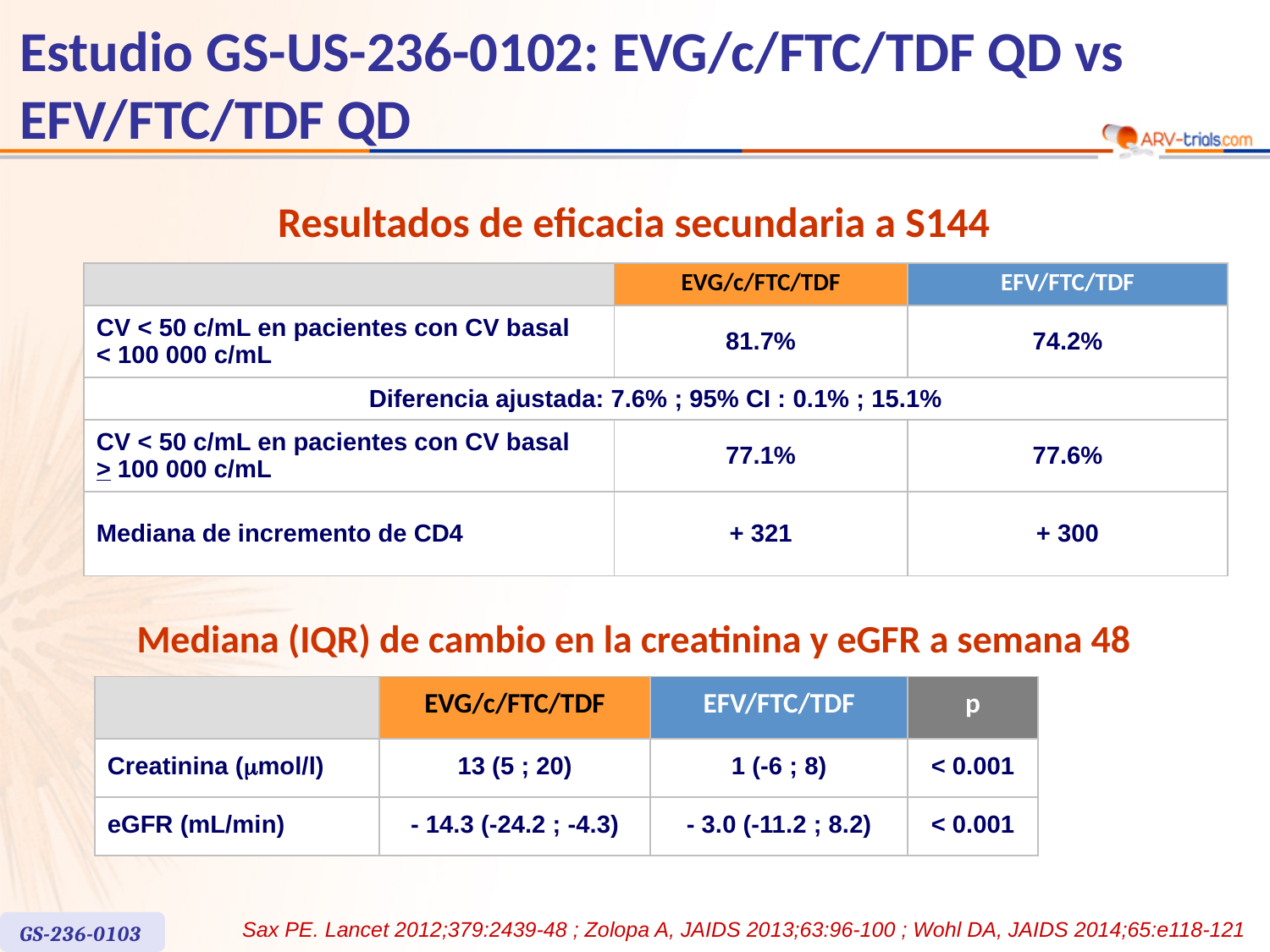

# Estudio GS-US-236-0102: EVG/c/FTC/TDF QD vs EFV/FTC/TDF QD
Resultados de eficacia secundaria a S144
|  | EVG/c/FTC/TDF | EFV/FTC/TDF |
| --- | --- | --- |
| CV < 50 c/mL en pacientes con CV basal < 100 000 c/mL | 81.7% | 74.2% |
| Diferencia ajustada: 7.6% ; 95% CI : 0.1% ; 15.1% |  |  |
| CV < 50 c/mL en pacientes con CV basal > 100 000 c/mL | 77.1% | 77.6% |
| Mediana de incremento de CD4 | + 321 | + 300 |
Mediana (IQR) de cambio en la creatinina y eGFR a semana 48
|  | EVG/c/FTC/TDF | EFV/FTC/TDF | p |
| --- | --- | --- | --- |
| Creatinina (μmol/l) | 13 (5 ; 20) | 1 (-6 ; 8) | < 0.001 |
| eGFR (mL/min) | - 14.3 (-24.2 ; -4.3) | - 3.0 (-11.2 ; 8.2) | < 0.001 |
Sax PE. Lancet 2012;379:2439-48 ; Zolopa A, JAIDS 2013;63:96-100 ; Wohl DA, JAIDS 2014;65:e118-121

GS-236-0103